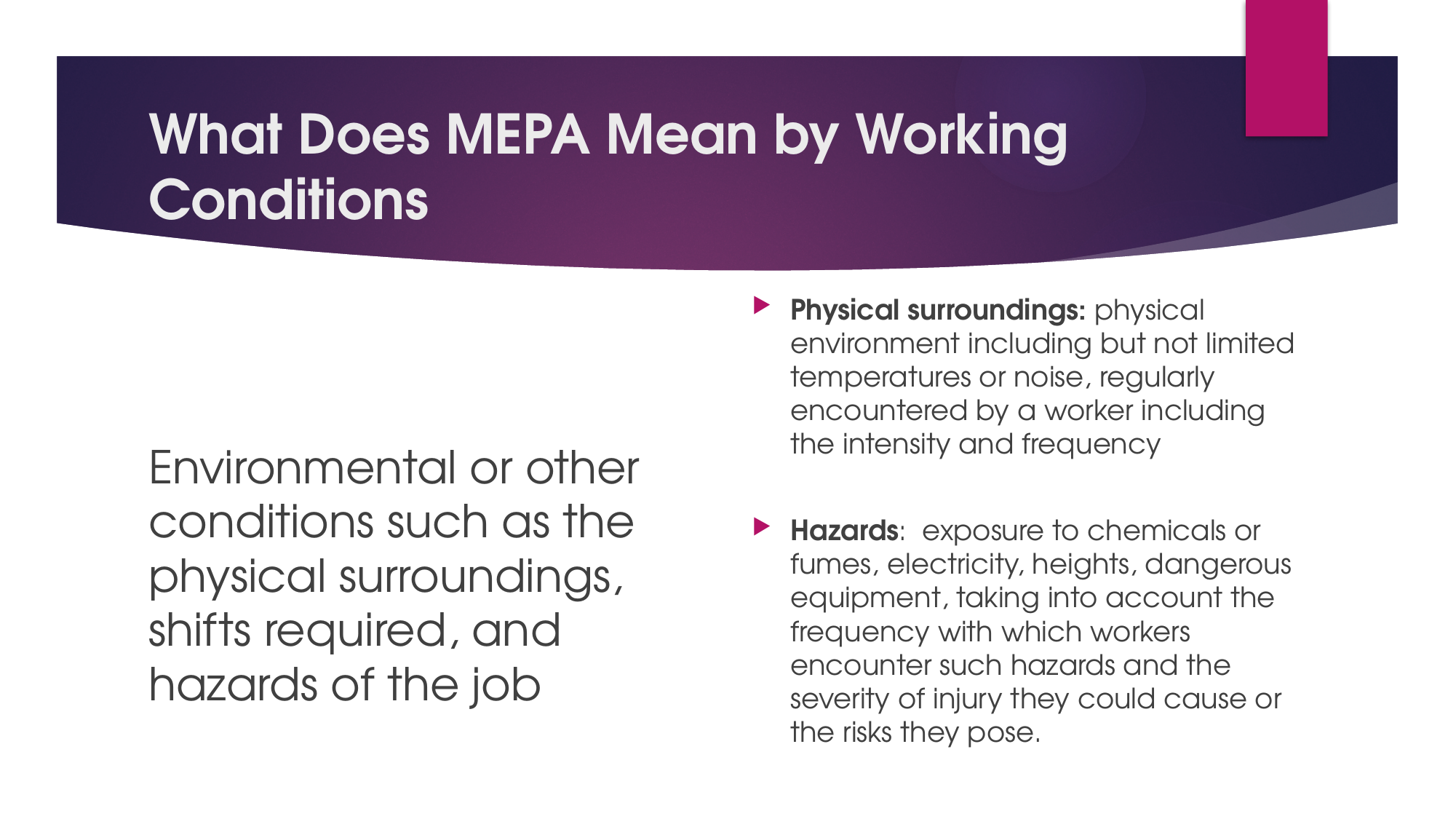

# What Does MEPA Mean by Working Conditions
Physical surroundings: physical environment including but not limited temperatures or noise, regularly encountered by a worker including the intensity and frequency

Hazards:  exposure to chemicals or fumes, electricity, heights, dangerous equipment, taking into account the frequency with which workers encounter such hazards and the severity of injury they could cause or the risks they pose.

Environmental or other conditions such as the physical surroundings, shifts required, and hazards of the job